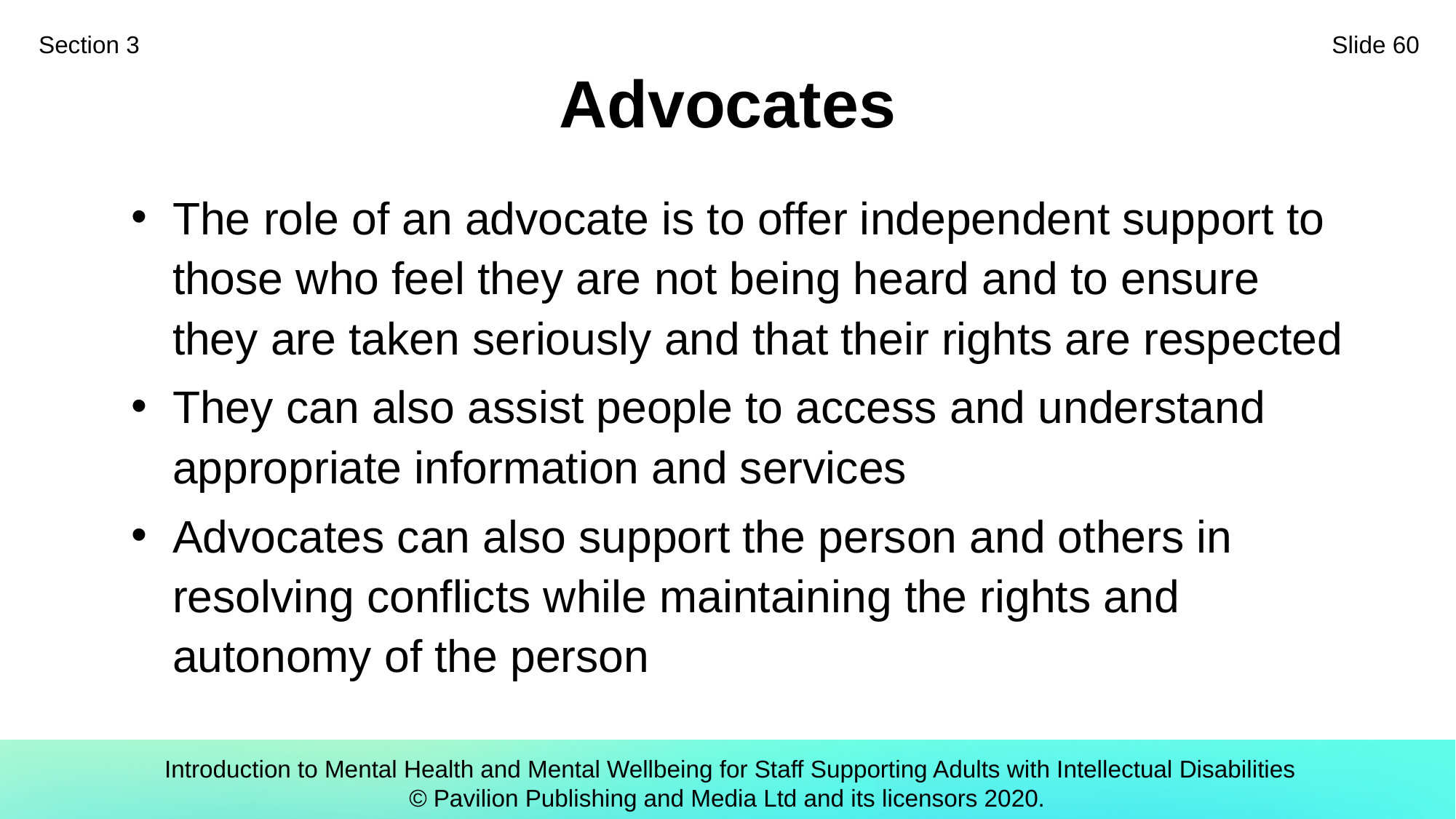

Section 3
Slide 60
# Advocates
The role of an advocate is to offer independent support to those who feel they are not being heard and to ensure they are taken seriously and that their rights are respected
They can also assist people to access and understand appropriate information and services
Advocates can also support the person and others in resolving conflicts while maintaining the rights and autonomy of the person